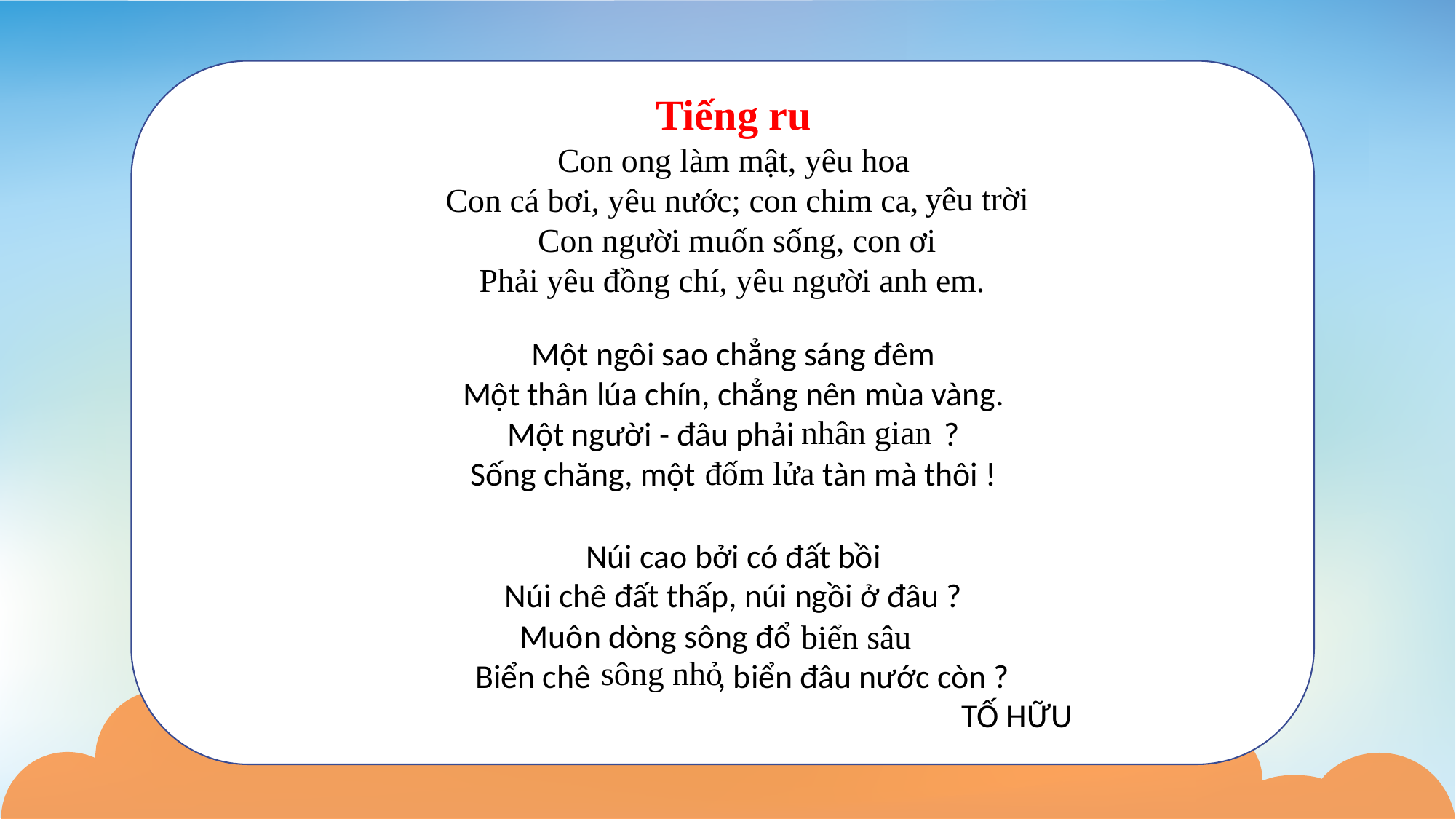

Tiếng ru
Con ong làm mật, yêu hoa
     Con cá bơi, yêu nước; con chim ca,
                Con người muốn sống, con ơi
         Phải yêu đồng chí, yêu người anh em.
yêu trời
Một ngôi sao chẳng sáng đêm
Một thân lúa chín, chẳng nên mùa vàng.
Một người - đâu phải                    ?
Sống chăng, một                 tàn mà thôi !
nhân gian
đốm lửa
Núi cao bởi có đất bồi
Núi chê đất thấp, núi ngồi ở đâu ?
                      Muôn dòng sông đổ
                Biển chê                 , biển đâu nước còn ?
                                                                            TỐ HỮU
biển sâu
sông nhỏ